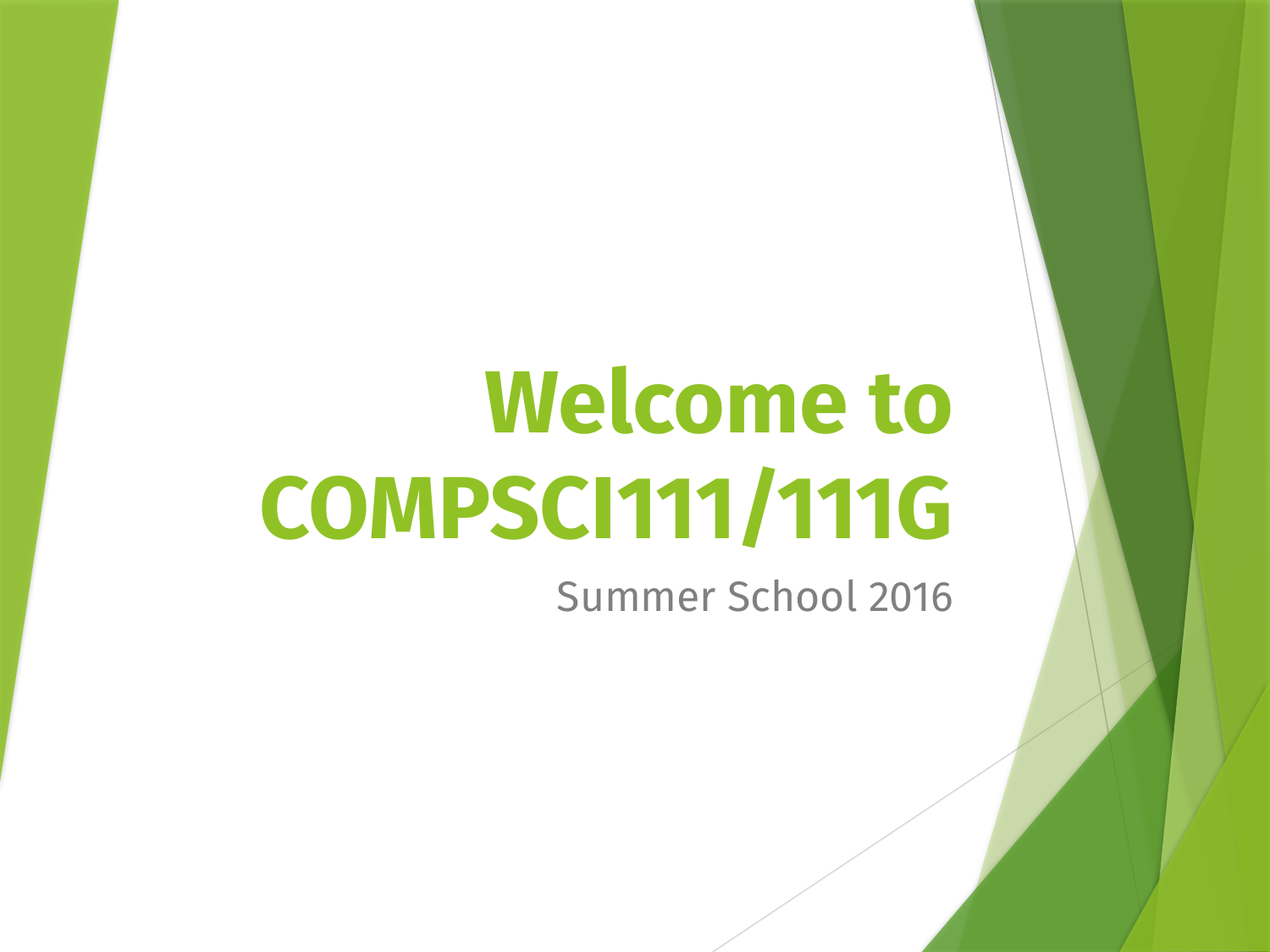

# Welcome to COMPSCI111/111G
Summer School 2016